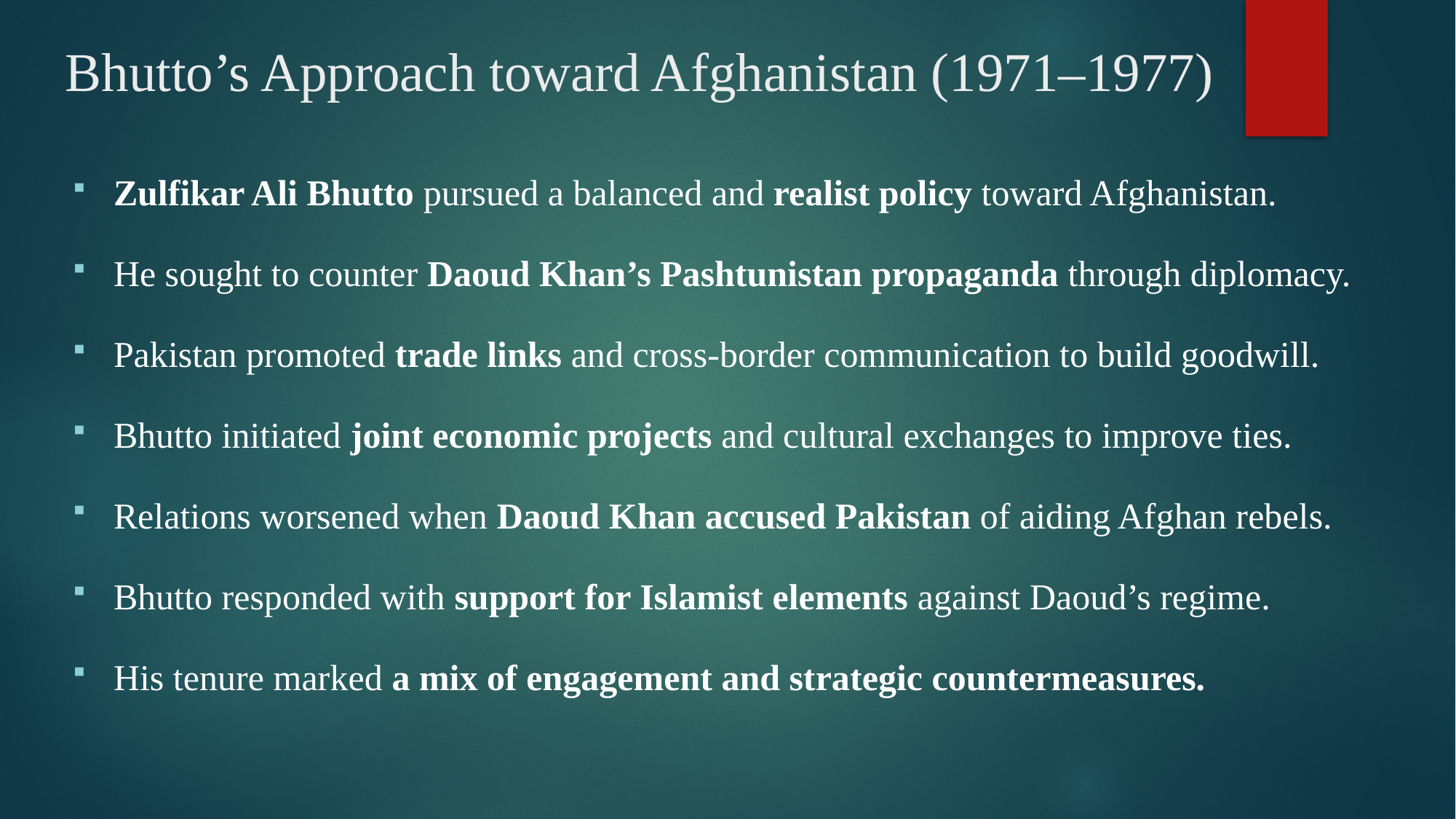

# Bhutto’s Approach toward Afghanistan (1971–1977)
Zulfikar Ali Bhutto pursued a balanced and realist policy toward Afghanistan.
He sought to counter Daoud Khan’s Pashtunistan propaganda through diplomacy.
Pakistan promoted trade links and cross-border communication to build goodwill.
Bhutto initiated joint economic projects and cultural exchanges to improve ties.
Relations worsened when Daoud Khan accused Pakistan of aiding Afghan rebels.
Bhutto responded with support for Islamist elements against Daoud’s regime.
His tenure marked a mix of engagement and strategic countermeasures.